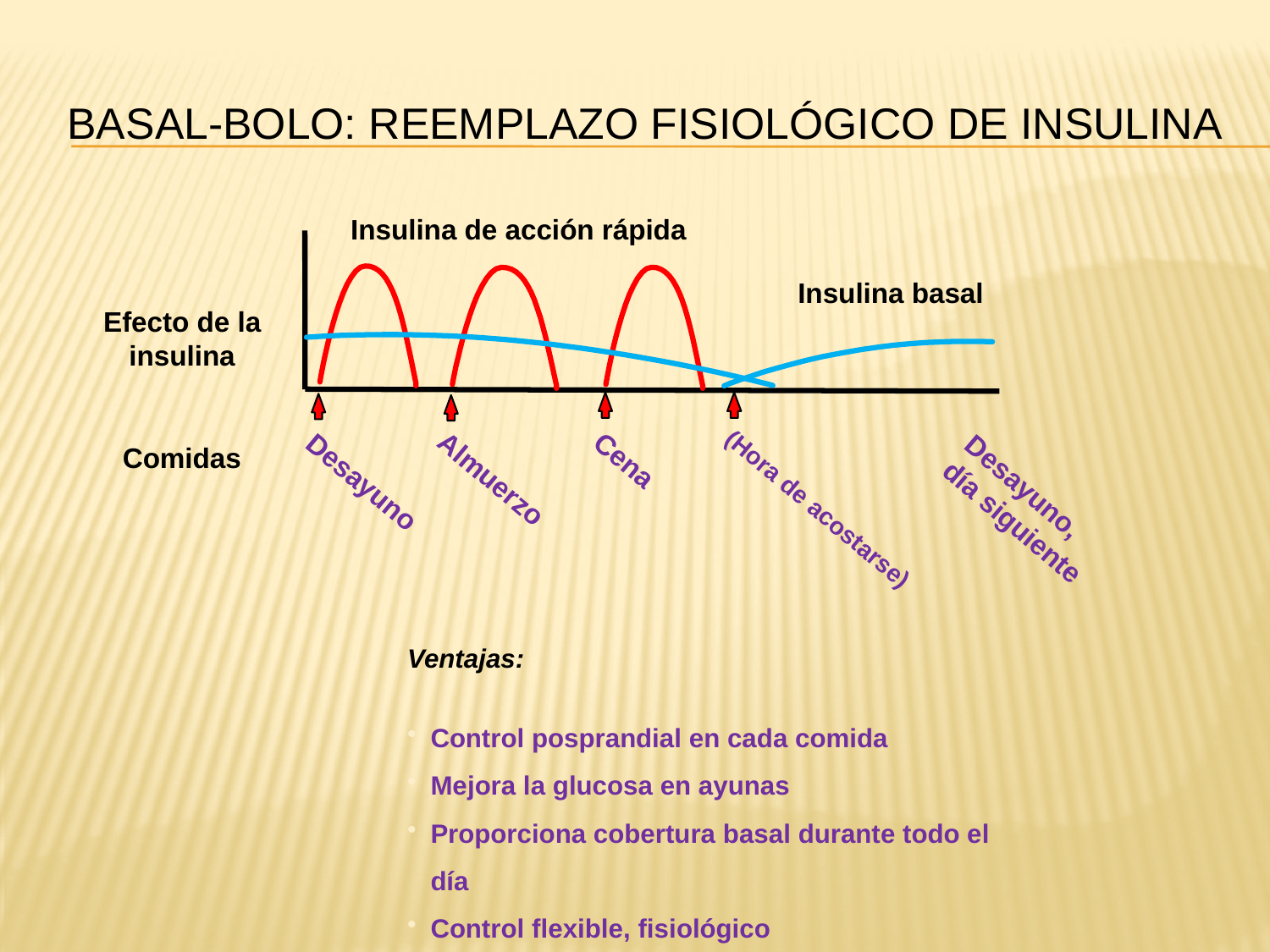

# Basal-Bolo: reemplazo fisiológico de insulina
 Insulina de acción rápida

Insulina basal
Efecto de la insulina

Comidas
Cena
Almuerzo
Desayuno
Desayuno,
día siguiente
(Hora de acostarse)
Ventajas:

Control posprandial en cada comida
Mejora la glucosa en ayunas
Proporciona cobertura basal durante todo el día
Control flexible, fisiológico